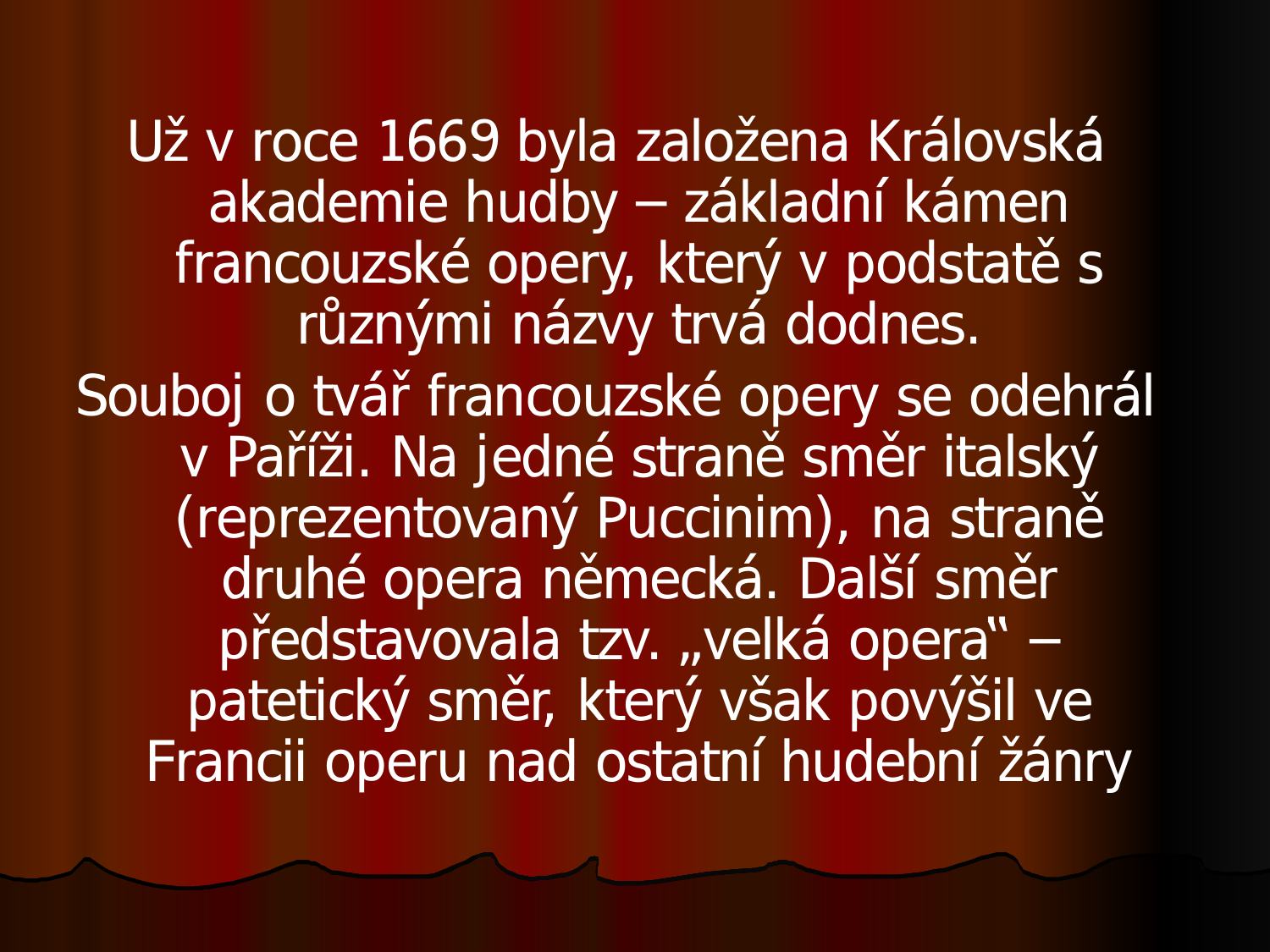

Už v roce 1669 byla založena Královská akademie hudby – základní kámen francouzské opery, který v podstatě s různými názvy trvá dodnes.
Souboj o tvář francouzské opery se odehrál v Paříži. Na jedné straně směr italský (reprezentovaný Puccinim), na straně druhé opera německá. Další směr představovala tzv. „velká opera“ – patetický směr, který však povýšil ve Francii operu nad ostatní hudební žánry